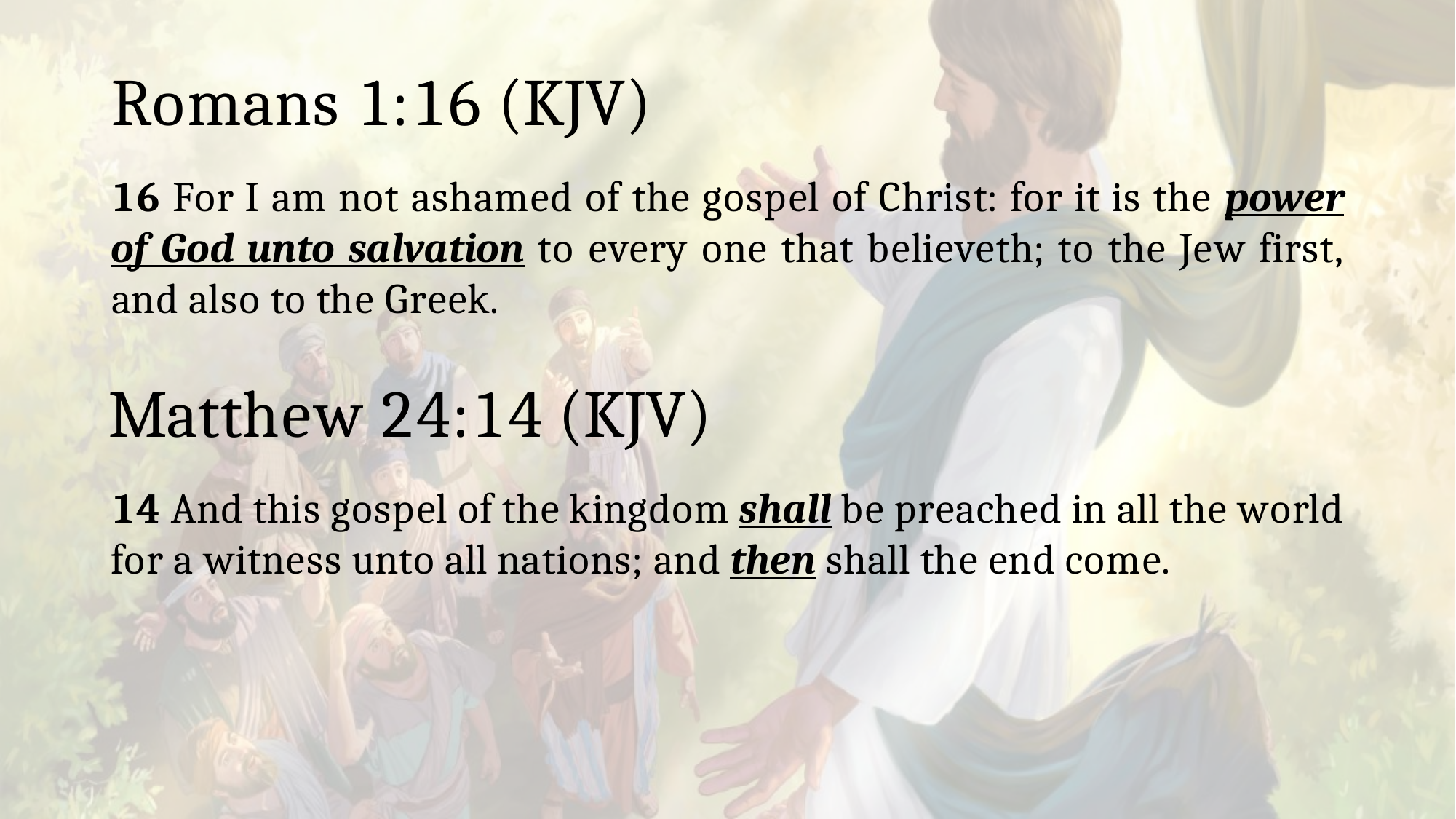

# Romans 1:16 (KJV)
16 For I am not ashamed of the gospel of Christ: for it is the power of God unto salvation to every one that believeth; to the Jew first, and also to the Greek.
Matthew 24:14 (KJV)
14 And this gospel of the kingdom shall be preached in all the world for a witness unto all nations; and then shall the end come.